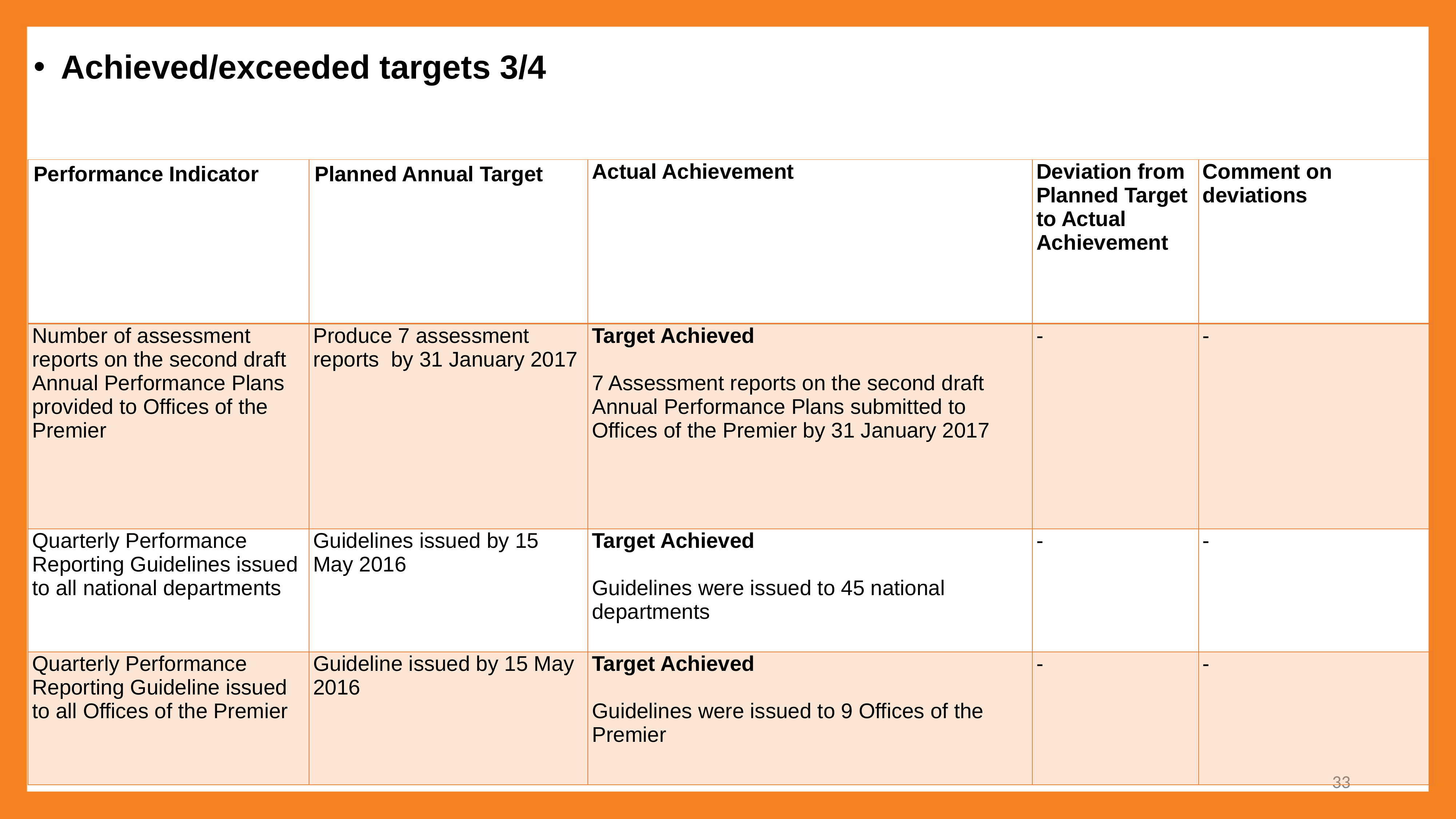

Achieved/exceeded targets 3/4

| Performance Indicator | Planned Annual Target | Actual Achievement | Deviation from Planned Target to Actual Achievement | Comment on deviations |
| --- | --- | --- | --- | --- |
| Number of assessment reports on the second draft Annual Performance Plans provided to Offices of the Premier | Produce 7 assessment reports by 31 January 2017 | Target Achieved 7 Assessment reports on the second draft Annual Performance Plans submitted to Offices of the Premier by 31 January 2017 | - | - |
| Quarterly Performance Reporting Guidelines issued to all national departments | Guidelines issued by 15 May 2016 | Target Achieved Guidelines were issued to 45 national departments | - | - |
| Quarterly Performance Reporting Guideline issued to all Offices of the Premier | Guideline issued by 15 May 2016 | Target Achieved Guidelines were issued to 9 Offices of the Premier | - | - |
33